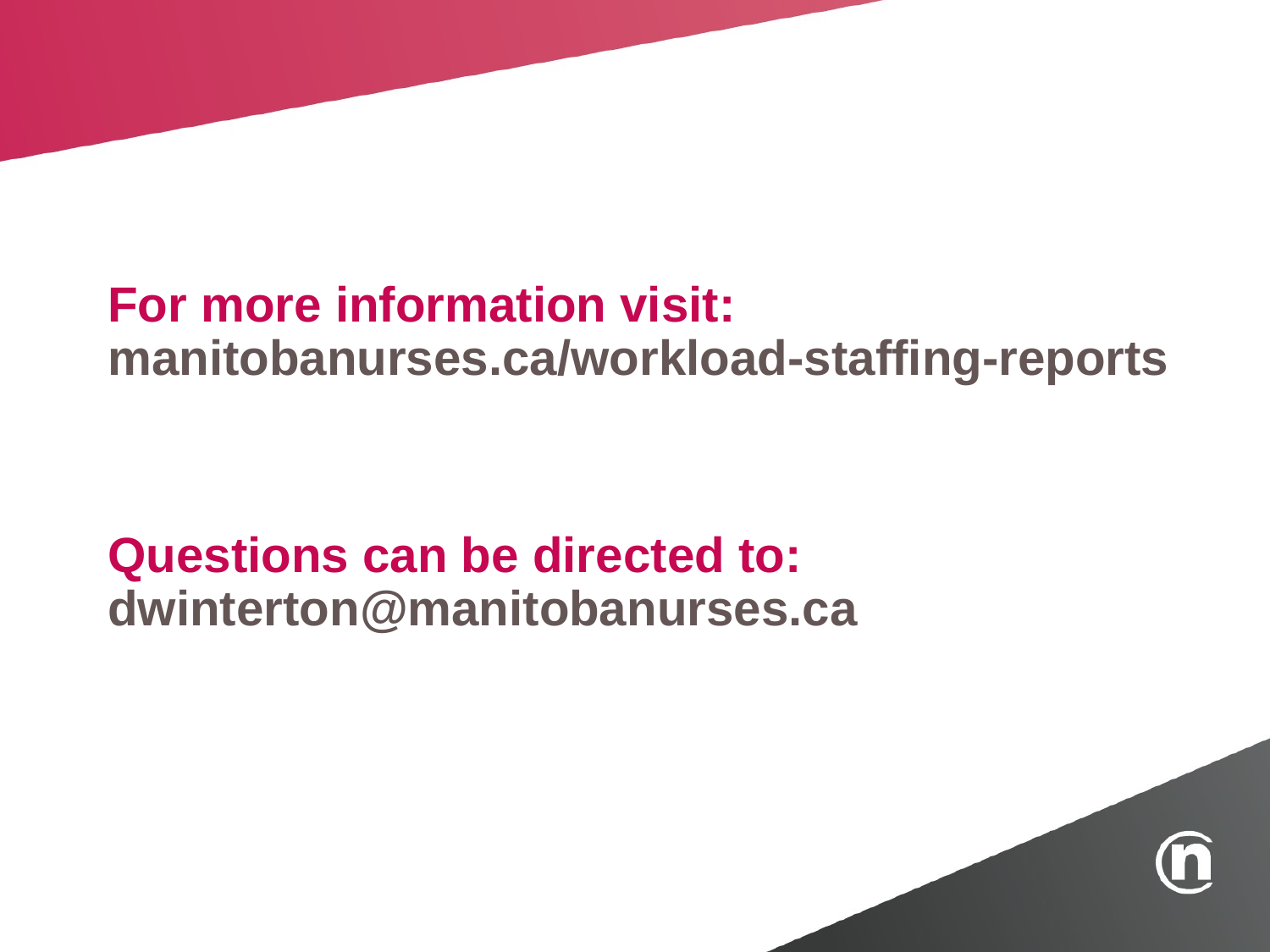

For more information visit: manitobanurses.ca/workload-staffing-reports

Questions can be directed to: dwinterton@manitobanurses.ca